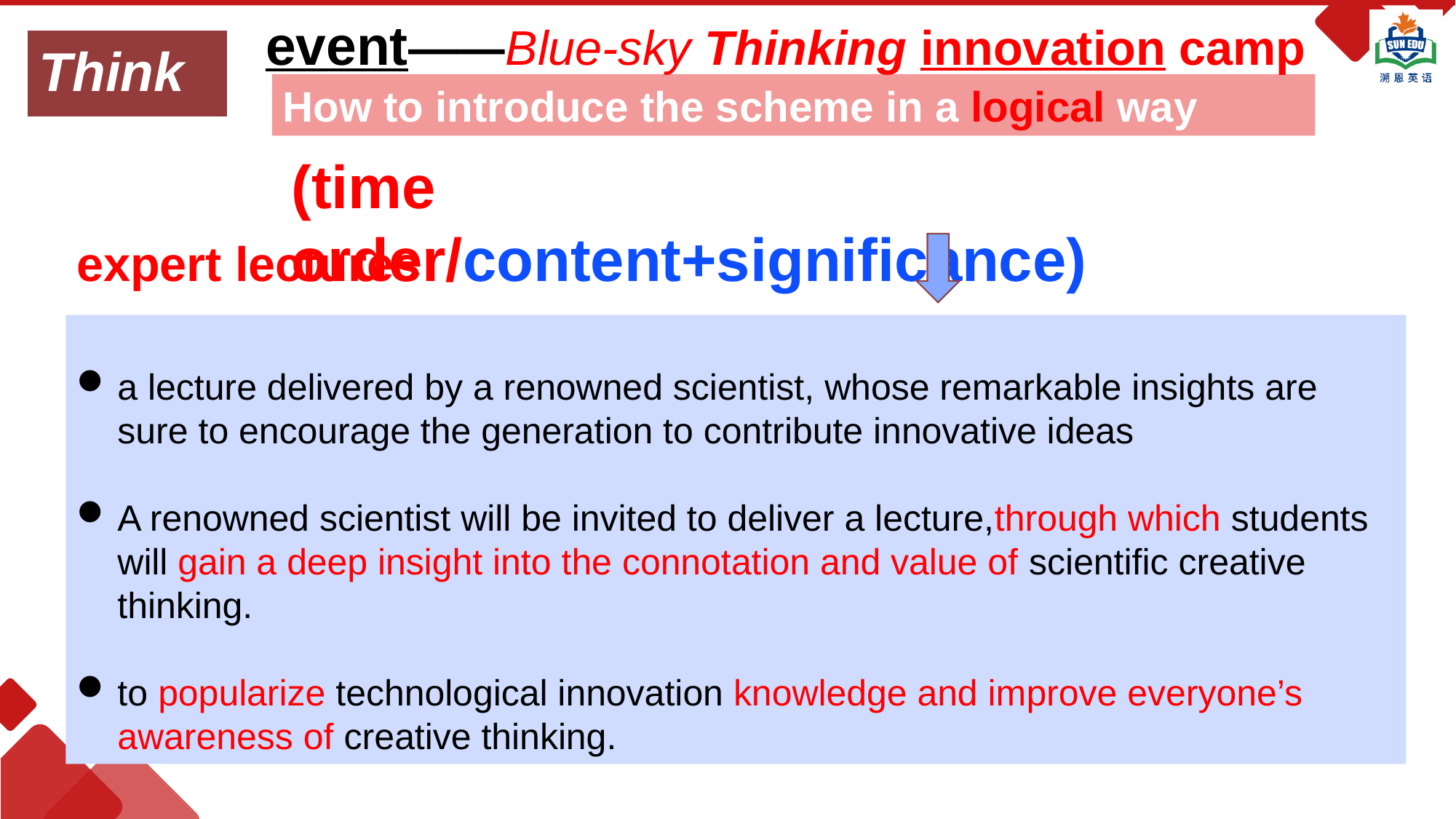

event——Blue-sky Thinking innovation camp
Think
How to introduce the scheme in a logical way
(time order/content+significance)
expert lectures

a lecture delivered by a renowned scientist, whose remarkable insights are sure to encourage the generation to contribute innovative ideas

A renowned scientist will be invited to deliver a lecture,through which students will gain a deep insight into the connotation and value of scientific creative thinking.

to popularize technological innovation knowledge and improve everyone’s awareness of creative thinking.